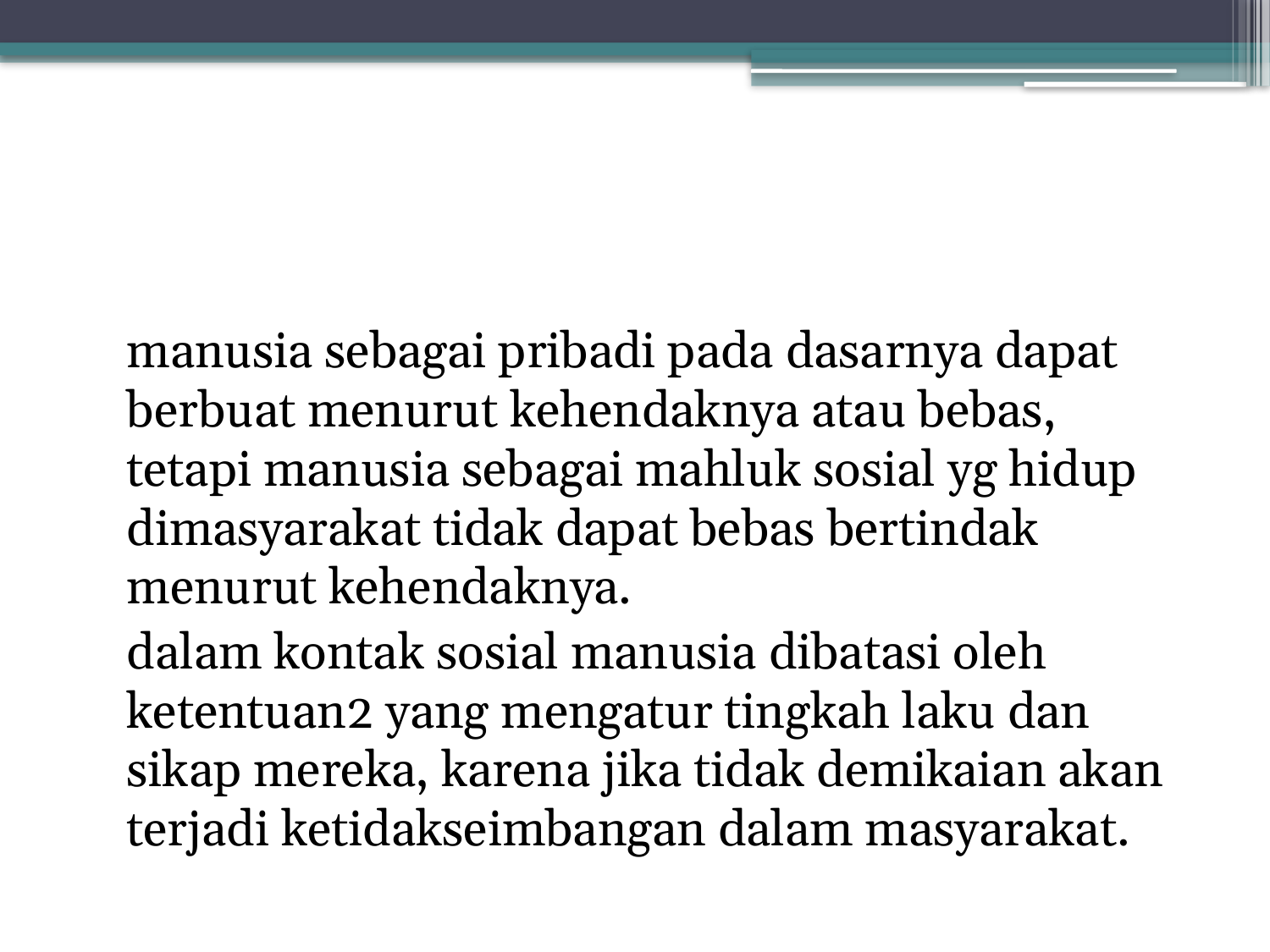

#
	manusia sebagai pribadi pada dasarnya dapat berbuat menurut kehendaknya atau bebas, tetapi manusia sebagai mahluk sosial yg hidup dimasyarakat tidak dapat bebas bertindak menurut kehendaknya.
	dalam kontak sosial manusia dibatasi oleh ketentuan2 yang mengatur tingkah laku dan sikap mereka, karena jika tidak demikaian akan terjadi ketidakseimbangan dalam masyarakat.